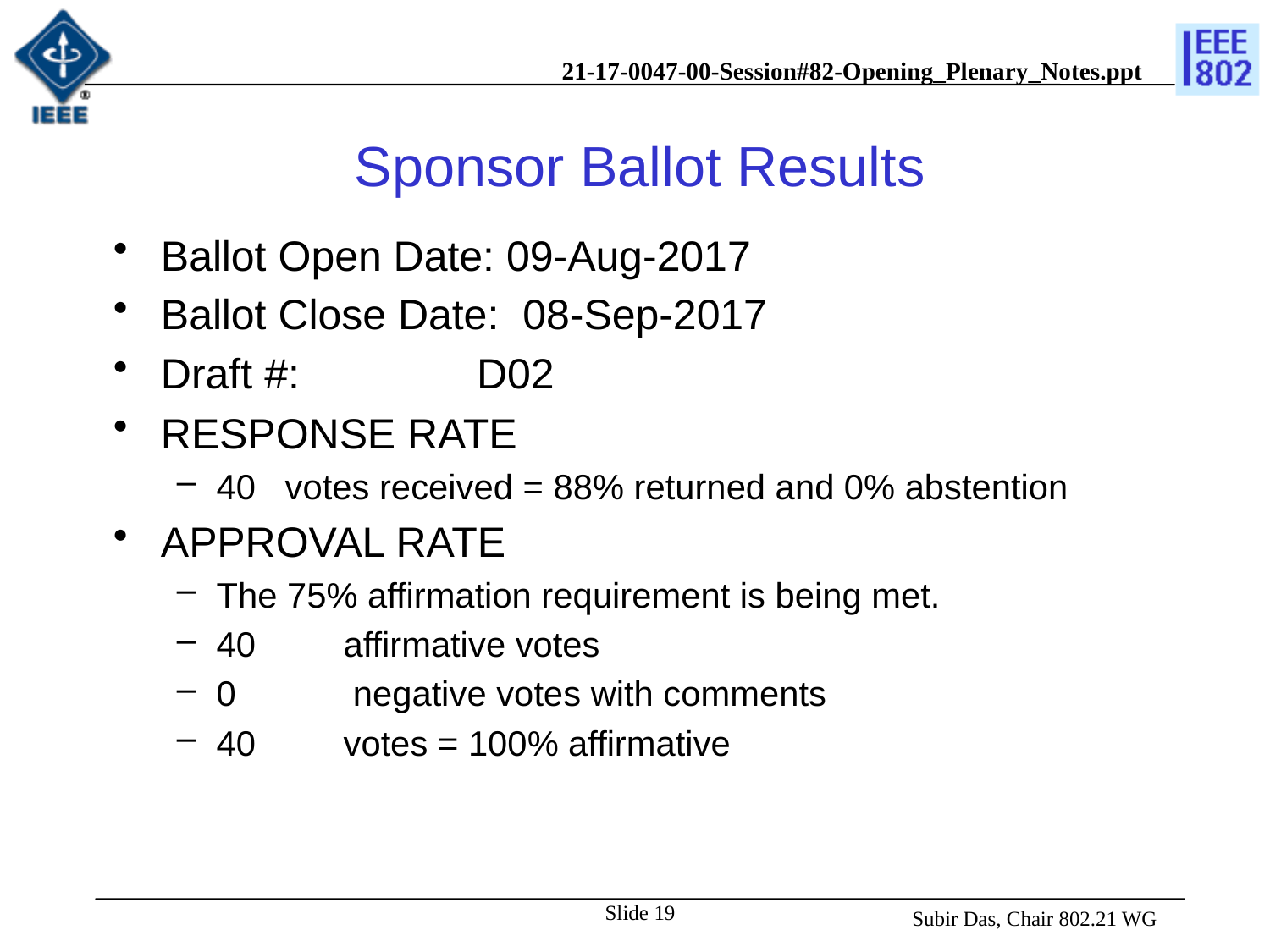

# Sponsor Ballot Results
Ballot Open Date: 09-Aug-2017
Ballot Close Date:  08-Sep-2017
Draft #:               D02
RESPONSE RATE
40   votes received = 88% returned and 0% abstention
APPROVAL RATE
The 75% affirmation requirement is being met.
40         affirmative votes
0            negative votes with comments
40         votes = 100% affirmative

Slide 19
  Subir Das, Chair 802.21 WG